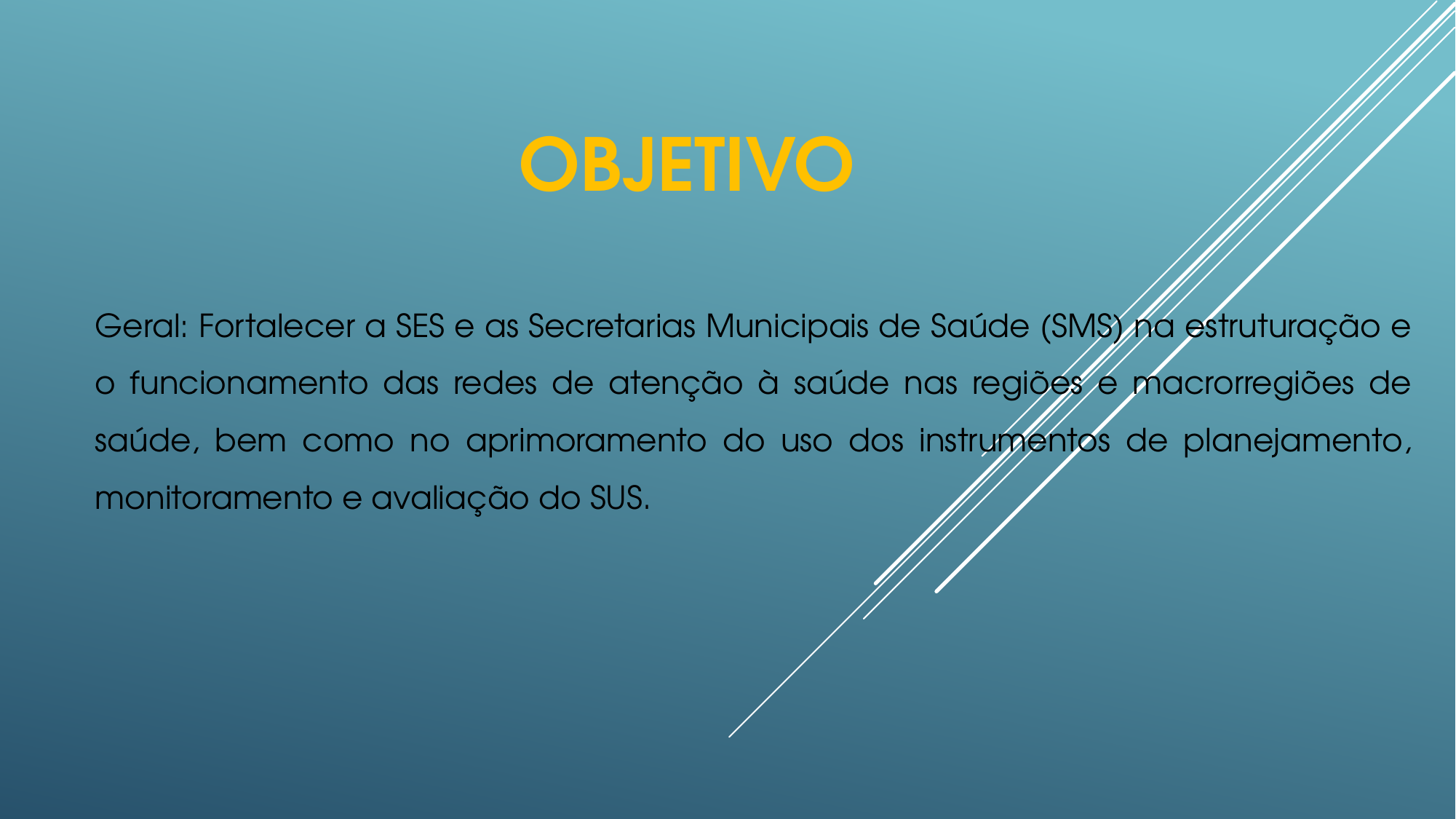

# Objetivo

Geral: Fortalecer a SES e as Secretarias Municipais de Saúde (SMS) na estruturação e o funcionamento das redes de atenção à saúde nas regiões e macrorregiões de saúde, bem como no aprimoramento do uso dos instrumentos de planejamento, monitoramento e avaliação do SUS.